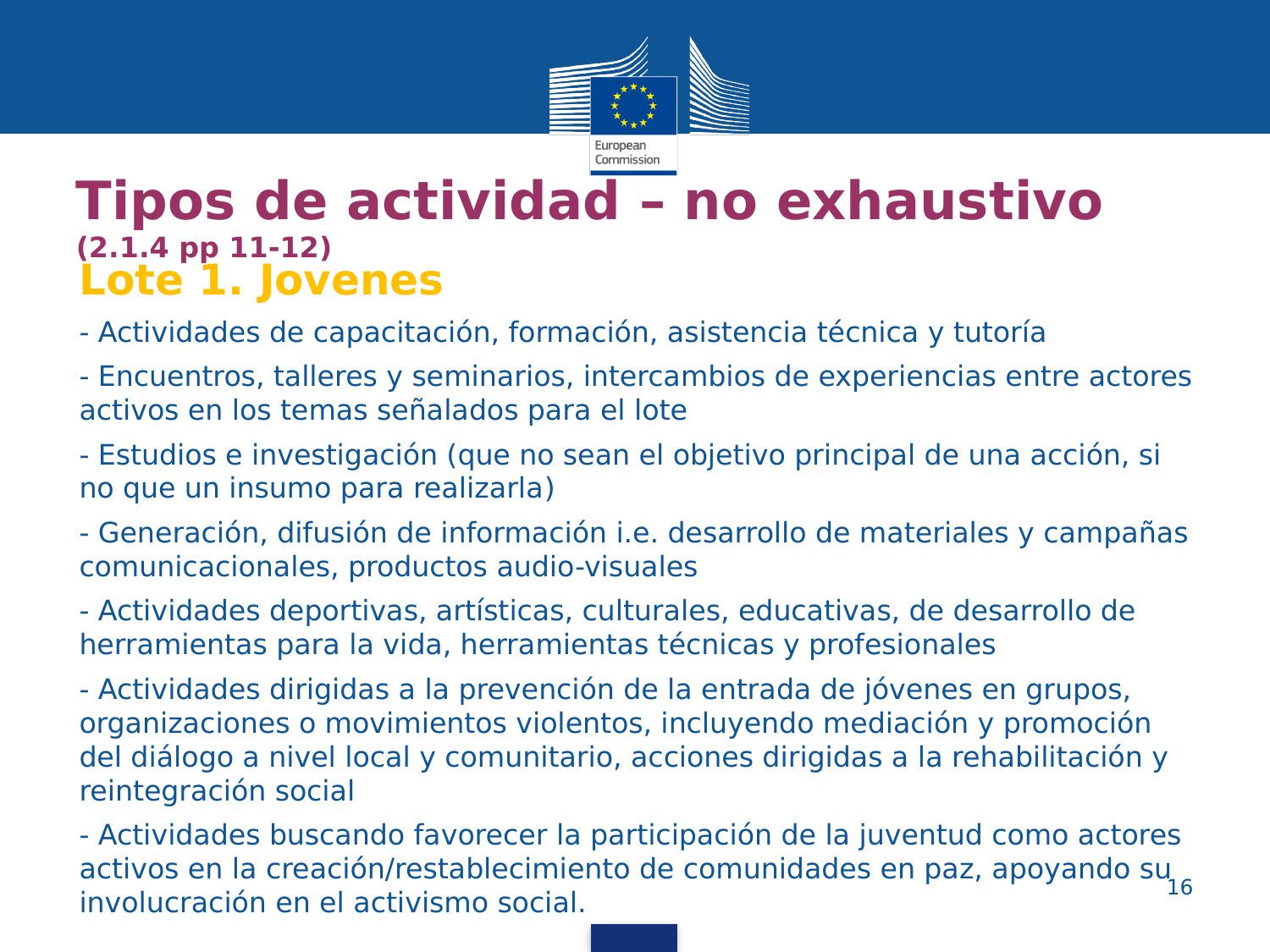

# Tipos de actividad – no exhaustivo (2.1.4 pp 11-12)
Lote 1. Jovenes
- Actividades de capacitación, formación, asistencia técnica y tutoría
- Encuentros, talleres y seminarios, intercambios de experiencias entre actores activos en los temas señalados para el lote
- Estudios e investigación (que no sean el objetivo principal de una acción, si no que un insumo para realizarla)
- Generación, difusión de información i.e. desarrollo de materiales y campañas comunicacionales, productos audio-visuales
- Actividades deportivas, artísticas, culturales, educativas, de desarrollo de herramientas para la vida, herramientas técnicas y profesionales
- Actividades dirigidas a la prevención de la entrada de jóvenes en grupos, organizaciones o movimientos violentos, incluyendo mediación y promoción del diálogo a nivel local y comunitario, acciones dirigidas a la rehabilitación y reintegración social
- Actividades buscando favorecer la participación de la juventud como actores activos en la creación/restablecimiento de comunidades en paz, apoyando su involucración en el activismo social.

16